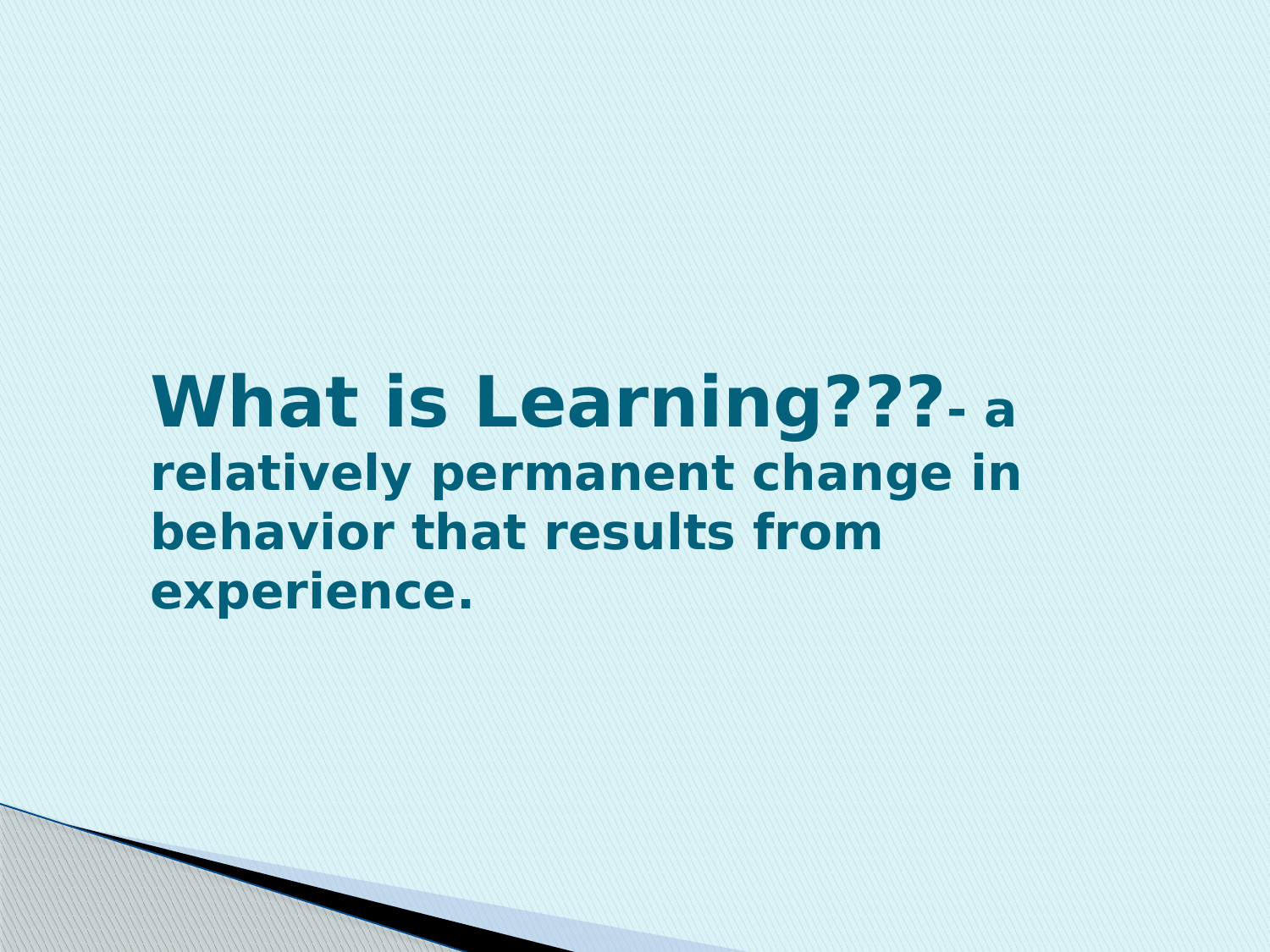

# What is Learning???- a relatively permanent change in behavior that results from experience.